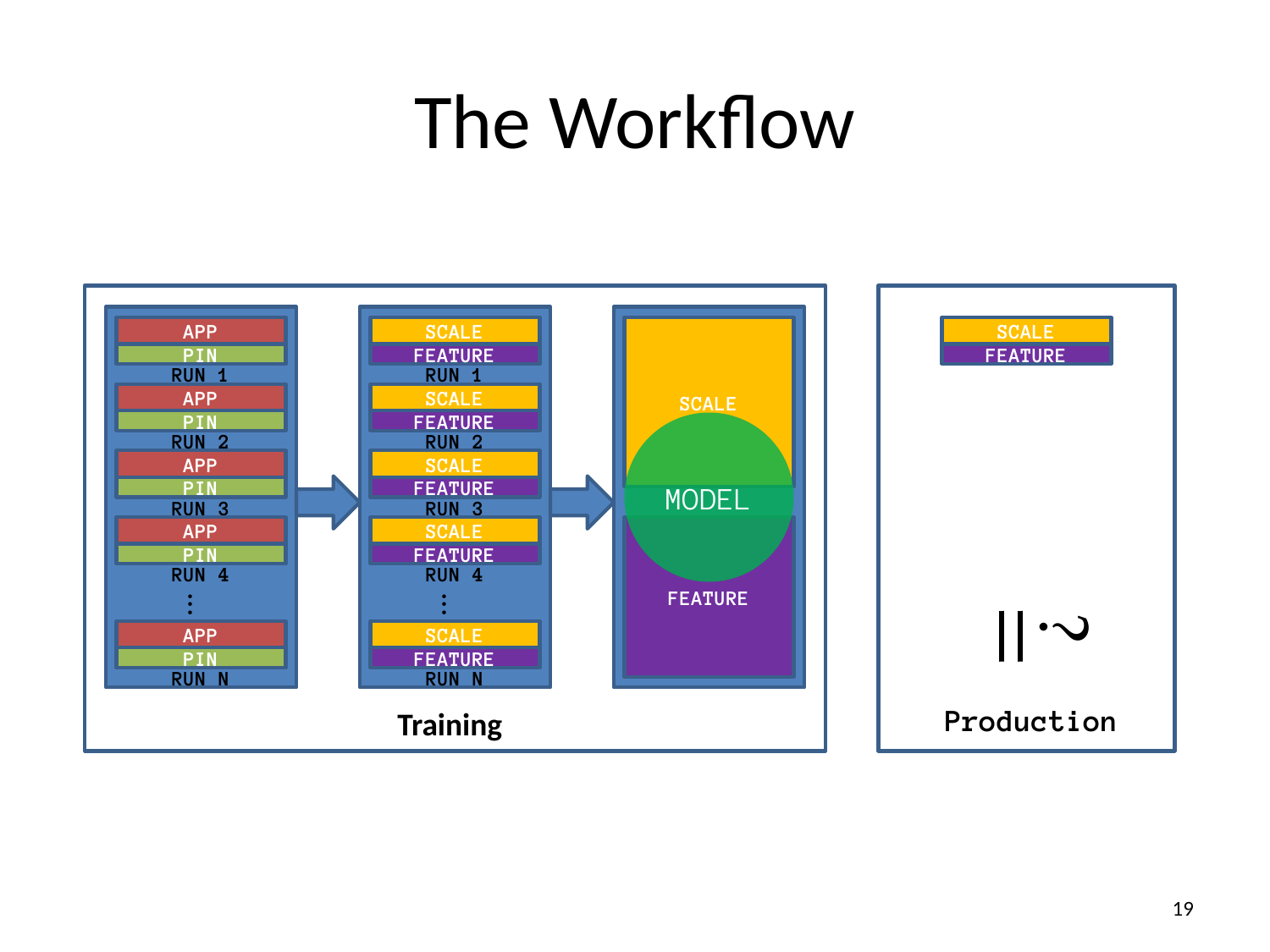

# The Workflow

APP
PIN
RUN 1
SCALE
FEATURE
RUN 1
SCALE
SCALE
FEATURE
FEATURE
APP
PIN
RUN 2
SCALE
FEATURE
RUN 2
MODEL
APP
PIN
RUN 3
SCALE
FEATURE
RUN 3

APP
PIN
RUN 4
SCALE
FEATURE
RUN 4
...
...
=
?
APP
PIN
RUN N
SCALE
FEATURE
RUN N
Training
Production
19